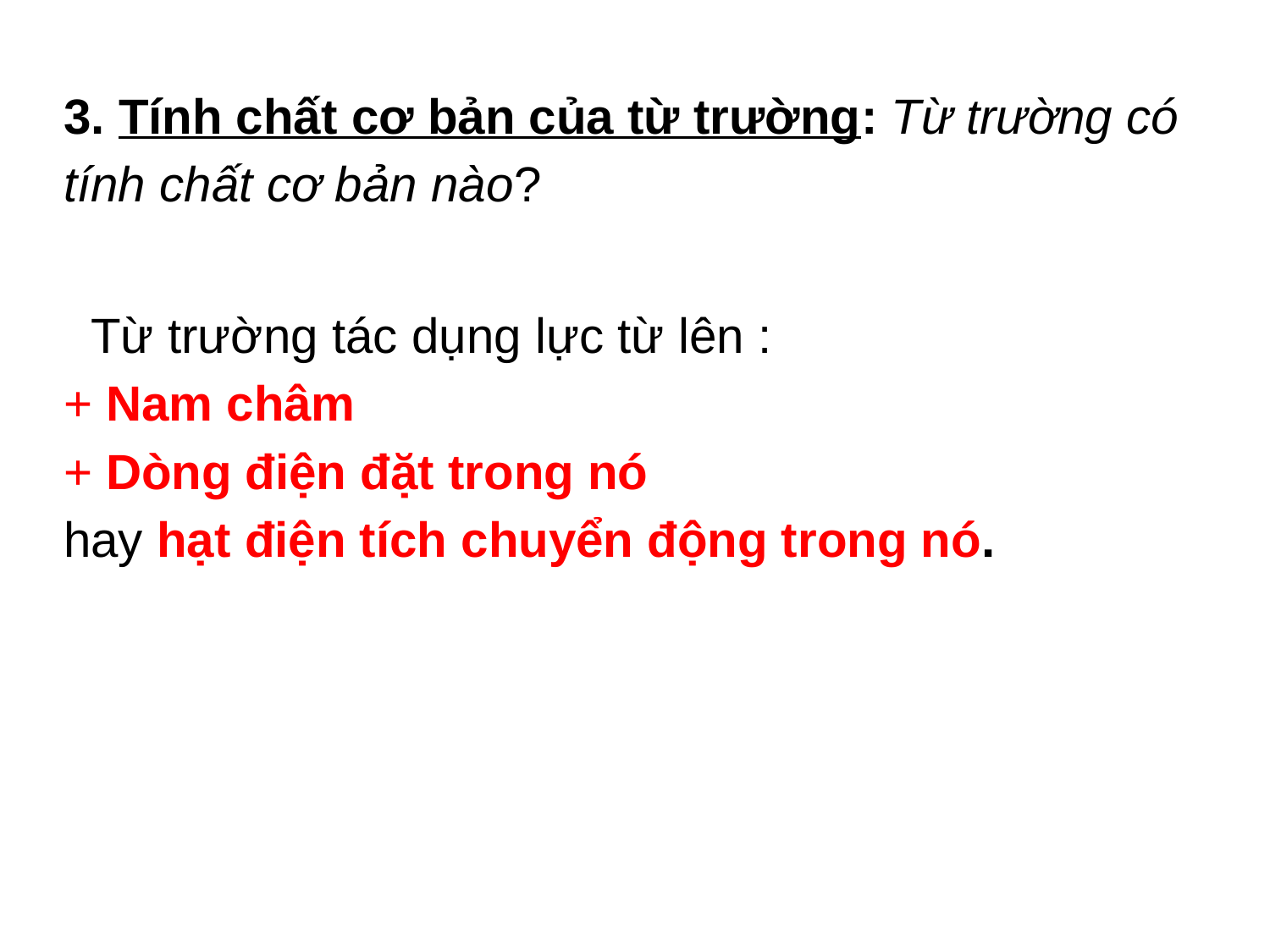

3. Tính chất cơ bản của từ trường: Từ trường có tính chất cơ bản nào?
  Từ trường tác dụng lực từ lên :
+ Nam châm
+ Dòng điện đặt trong nó
hay hạt điện tích chuyển động trong nó.